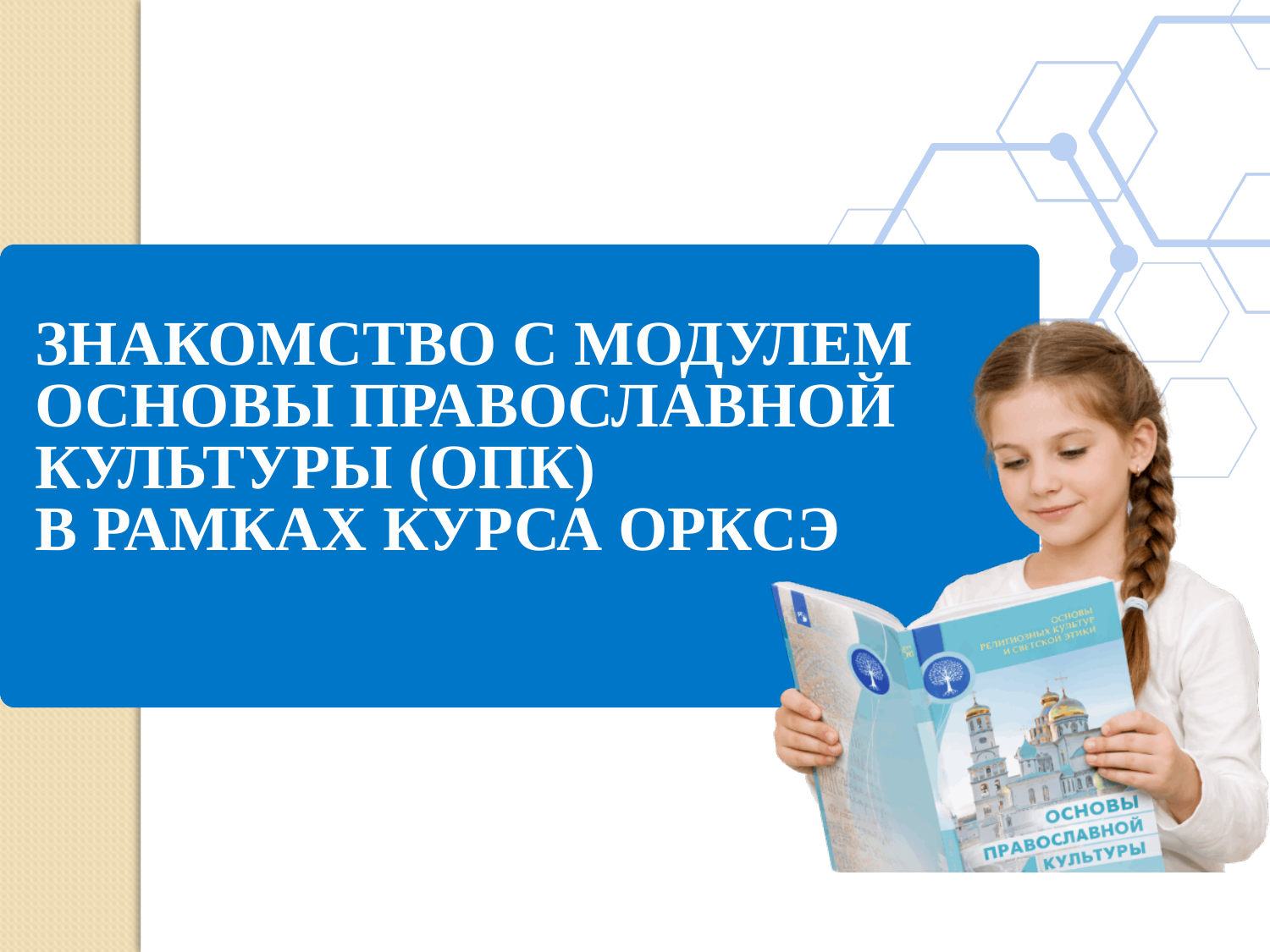

ЗНАКОМСТВО С МОДУЛЕМ
ОСНОВЫ ПРАВОСЛАВНОЙ КУЛЬТУРЫ (ОПК)
В РАМКАХ КУРСА ОРКСЭ